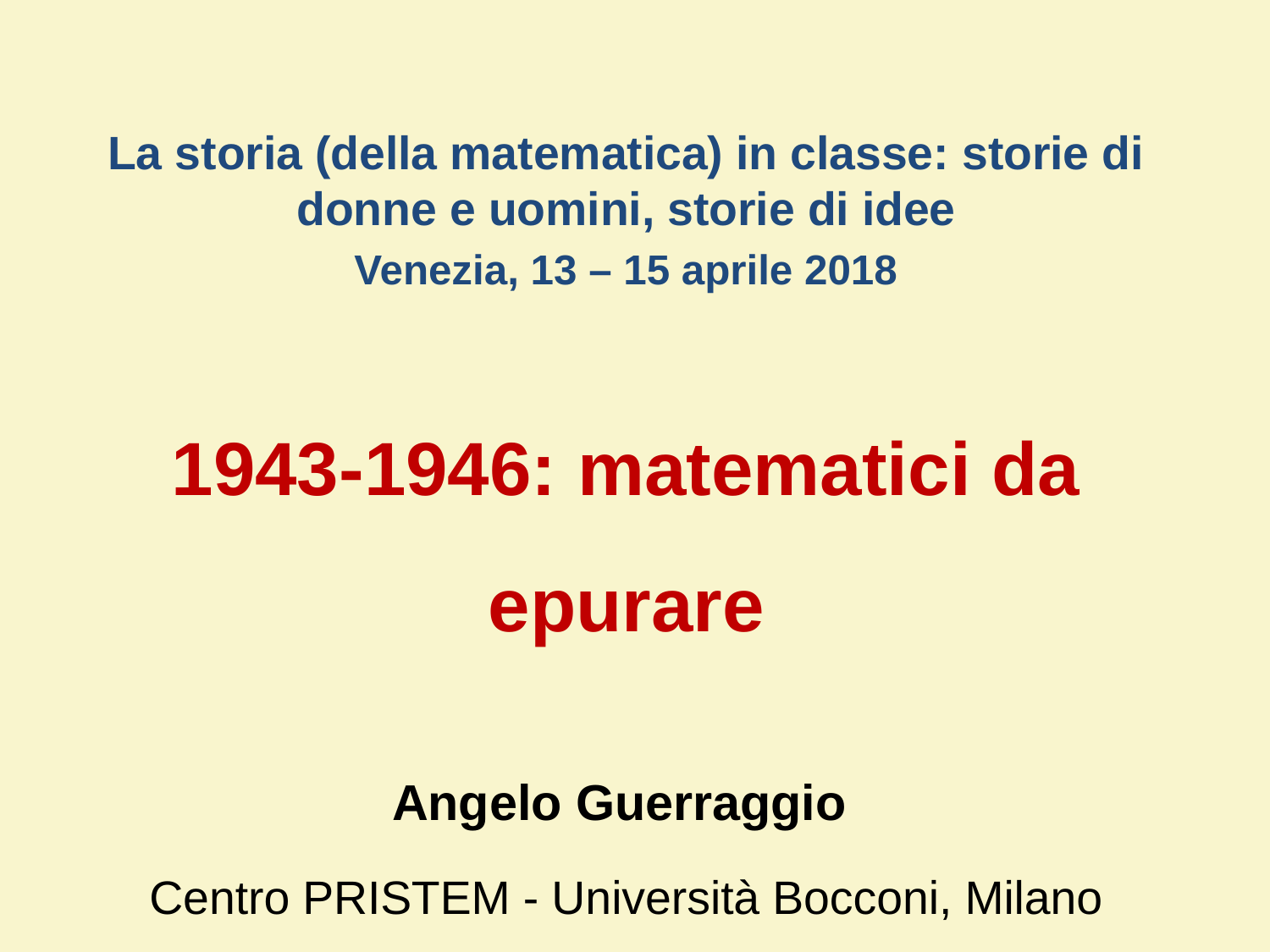

La storia (della matematica) in classe: storie di donne e uomini, storie di idee
Venezia, 13 – 15 aprile 2018

1943-1946: matematici da epurare

Angelo Guerraggio
Centro PRISTEM - Università Bocconi, Milano